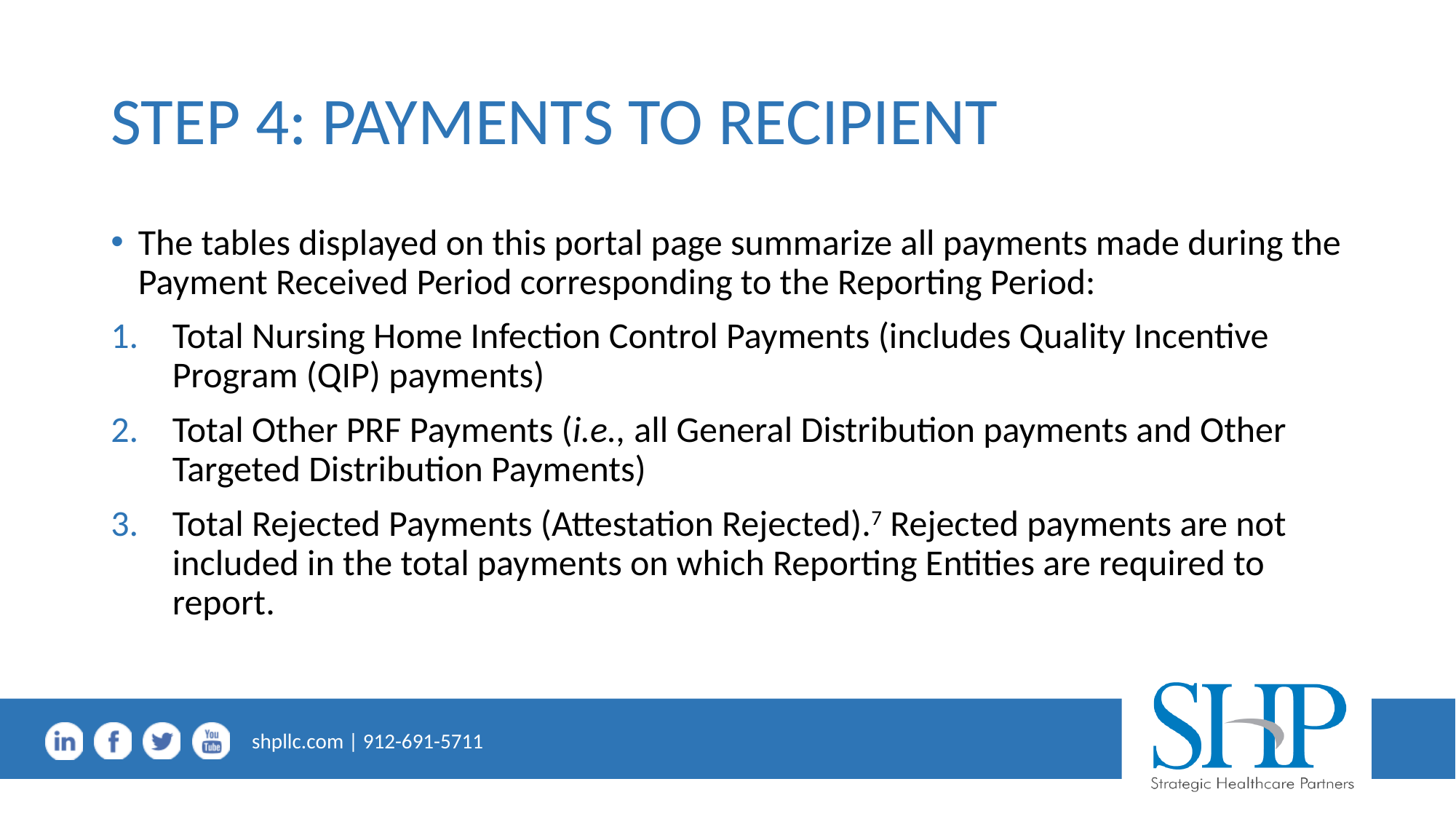

# STEP 4: PAYMENTS TO RECIPIENT
The tables displayed on this portal page summarize all payments made during the Payment Received Period corresponding to the Reporting Period:
Total Nursing Home Infection Control Payments (includes Quality Incentive Program (QIP) payments)
Total Other PRF Payments (i.e., all General Distribution payments and Other Targeted Distribution Payments)
Total Rejected Payments (Attestation Rejected).7 Rejected payments are not included in the total payments on which Reporting Entities are required to report.